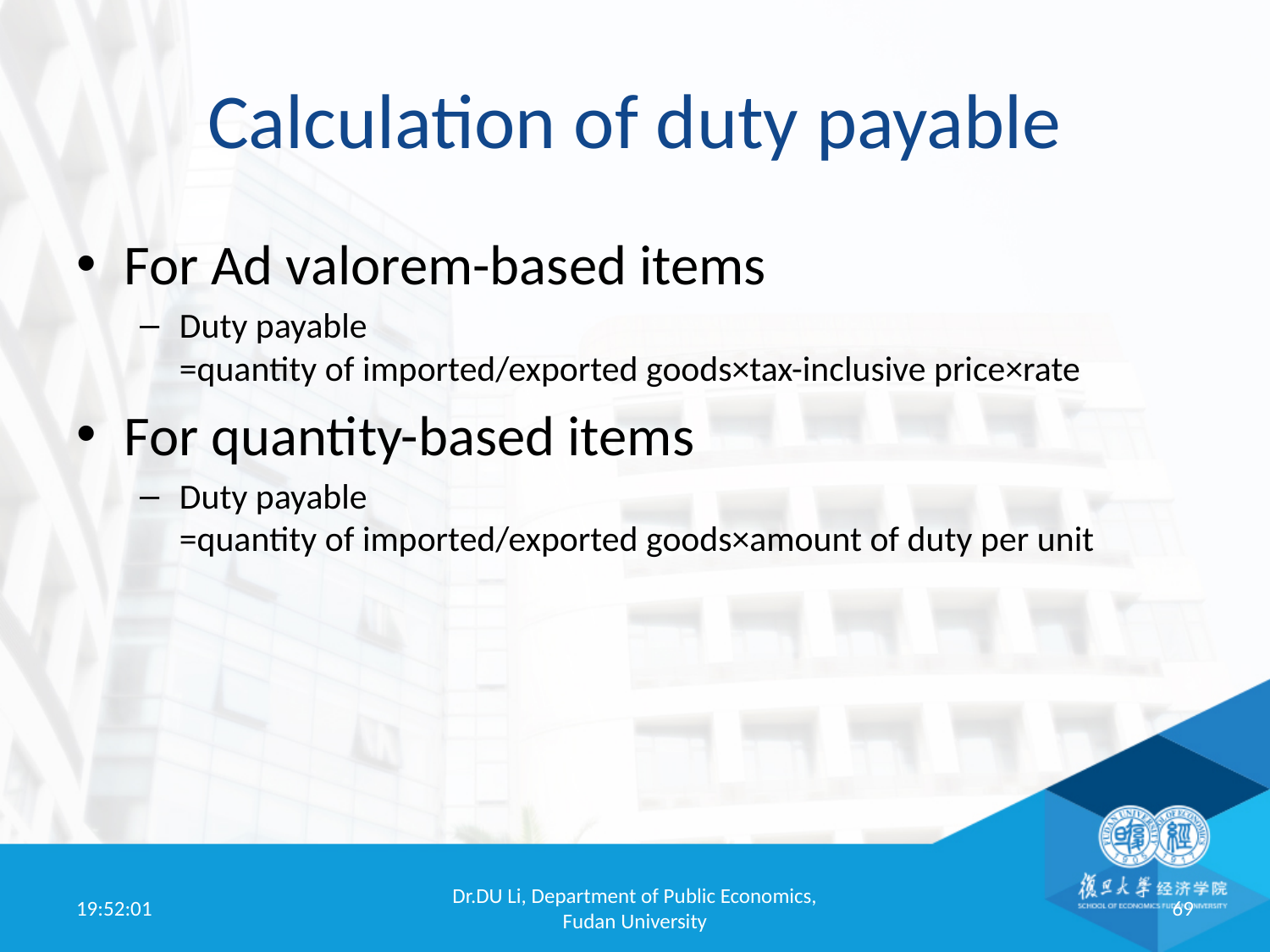

# Calculation of duty payable
For Ad valorem-based items
Duty payable
=quantity of imported/exported goods×tax-inclusive price×rate
For quantity-based items
Duty payable
=quantity of imported/exported goods×amount of duty per unit
19:52:01
Dr.DU Li, Department of Public Economics, Fudan University
69